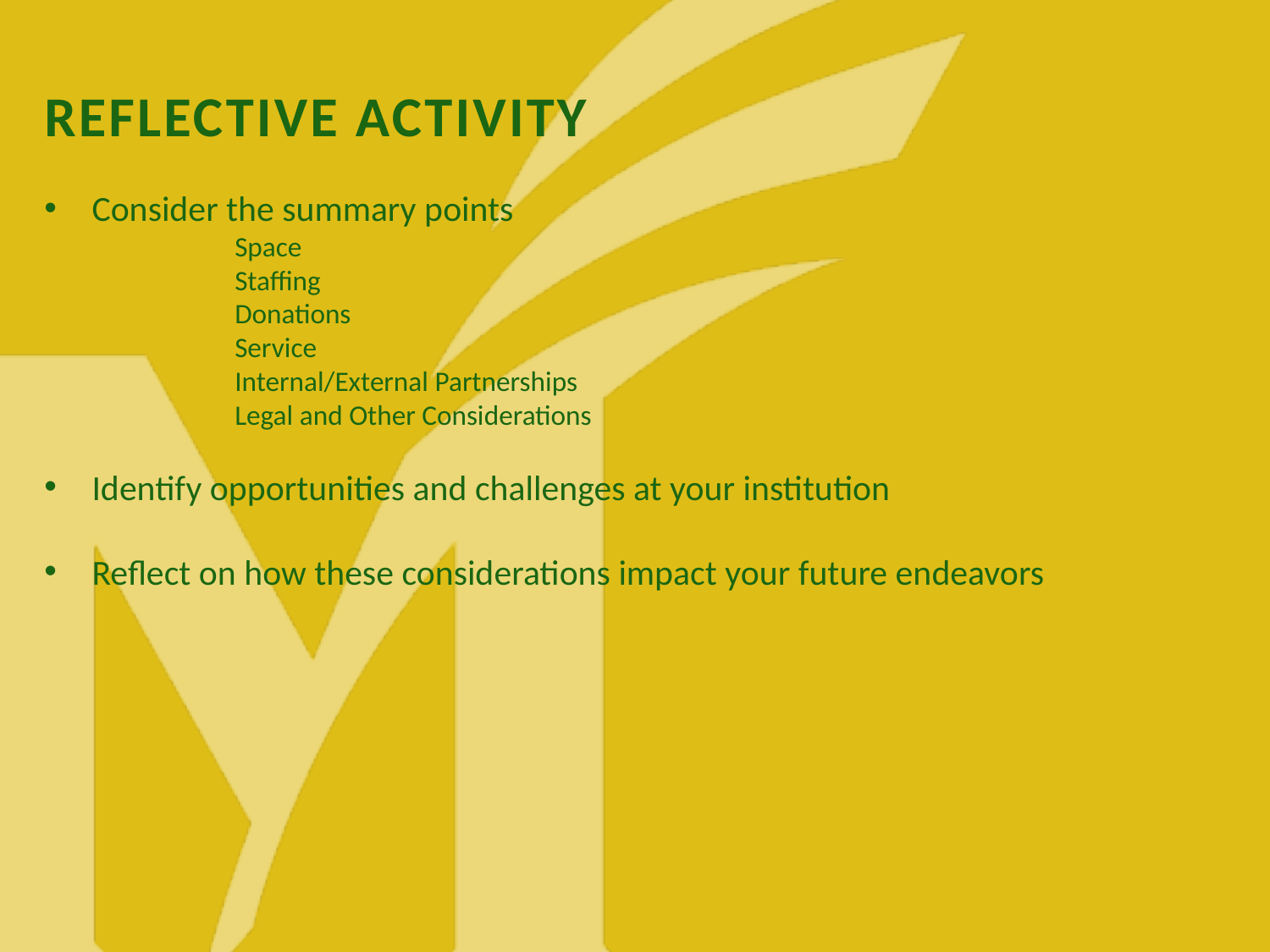

# Reflective activity
Consider the summary points
	Space
	Staffing
	Donations
	Service
	Internal/External Partnerships
	Legal and Other Considerations

Identify opportunities and challenges at your institution

Reflect on how these considerations impact your future endeavors